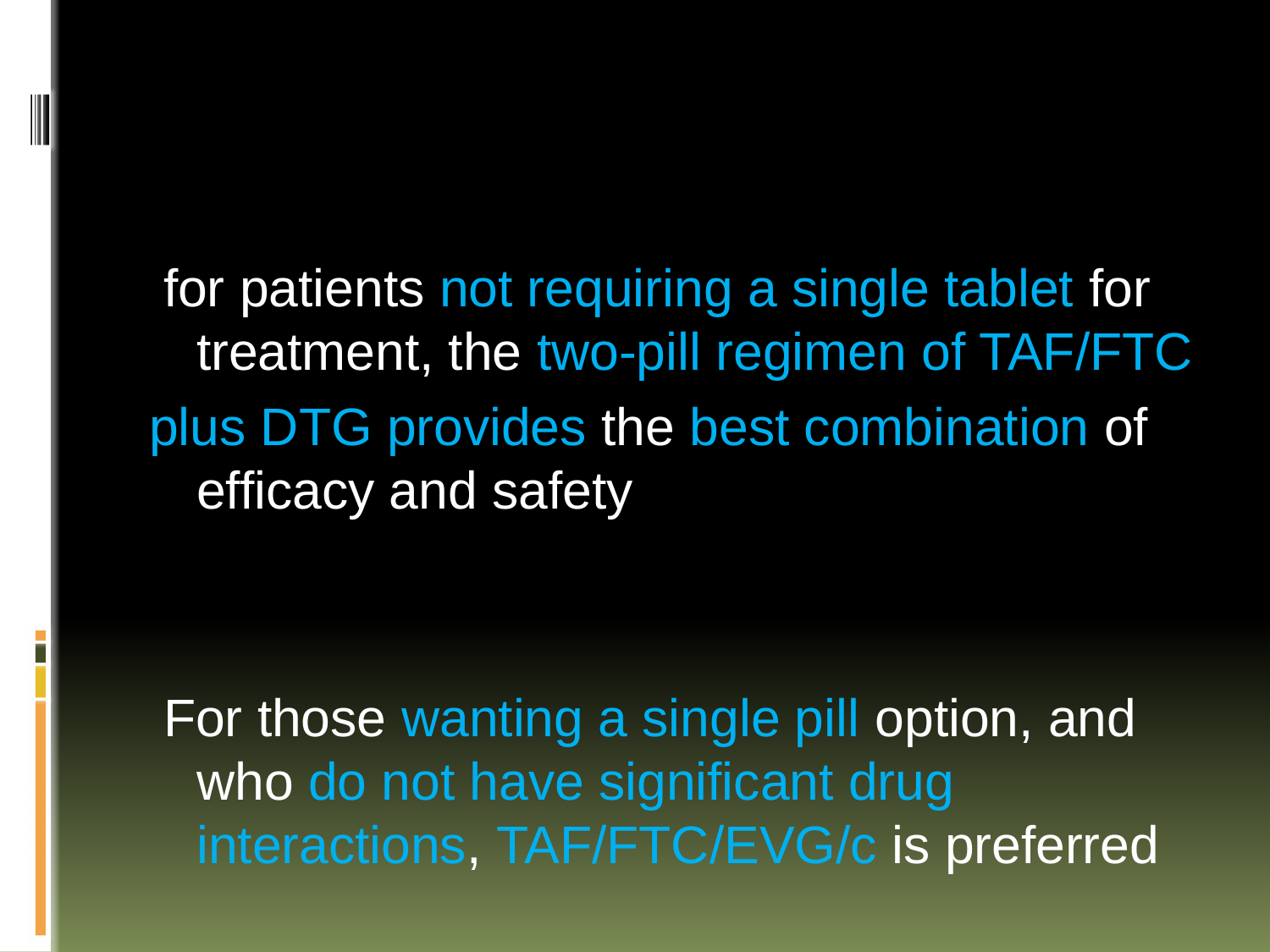

#
 for patients not requiring a single tablet for treatment, the two-pill regimen of TAF/FTC
plus DTG provides the best combination of efficacy and safety

 For those wanting a single pill option, and who do not have significant drug interactions, TAF/FTC/EVG/c is preferred